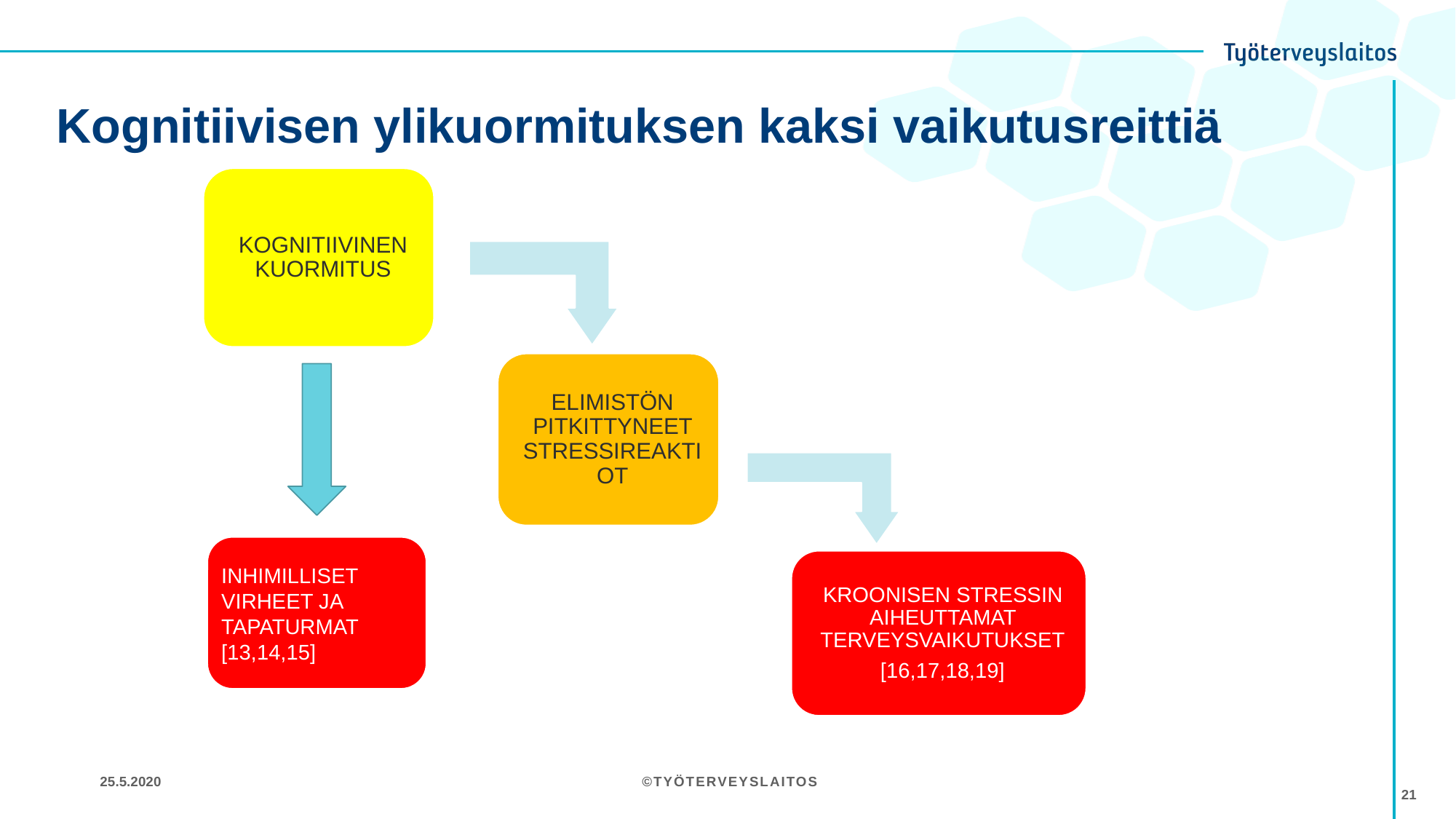

# Kognitiivisen ylikuormituksen kaksi vaikutusreittiä
KOGNITIIVINEN KUORMITUS
ELIMISTÖN PITKITTYNEET STRESSIREAKTIOT
KROONISEN STRESSIN AIHEUTTAMAT TERVEYSVAIKUTUKSET
[16,17,18,19]

INHIMILLISET VIRHEET JA TAPATURMAT [13,14,15]
25.5.2020
©TYÖTERVEYSLAITOS
21